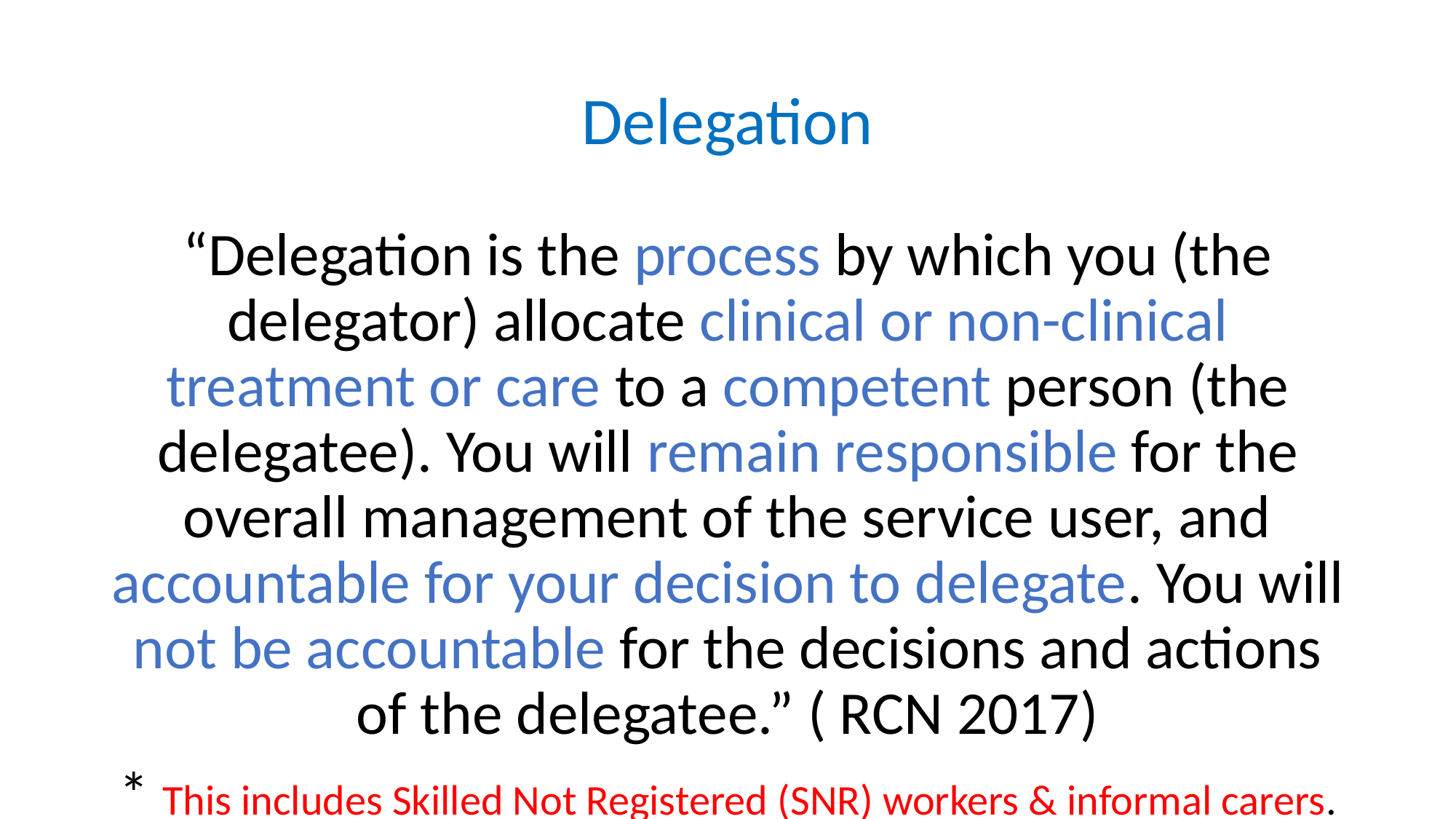

# Delegation
“Delegation is the process by which you (the delegator) allocate clinical or non-clinical treatment or care to a competent person (the delegatee). You will remain responsible for the overall management of the service user, and accountable for your decision to delegate. You will not be accountable for the decisions and actions of the delegatee.” ( RCN 2017)
* This includes Skilled Not Registered (SNR) workers & informal carers.